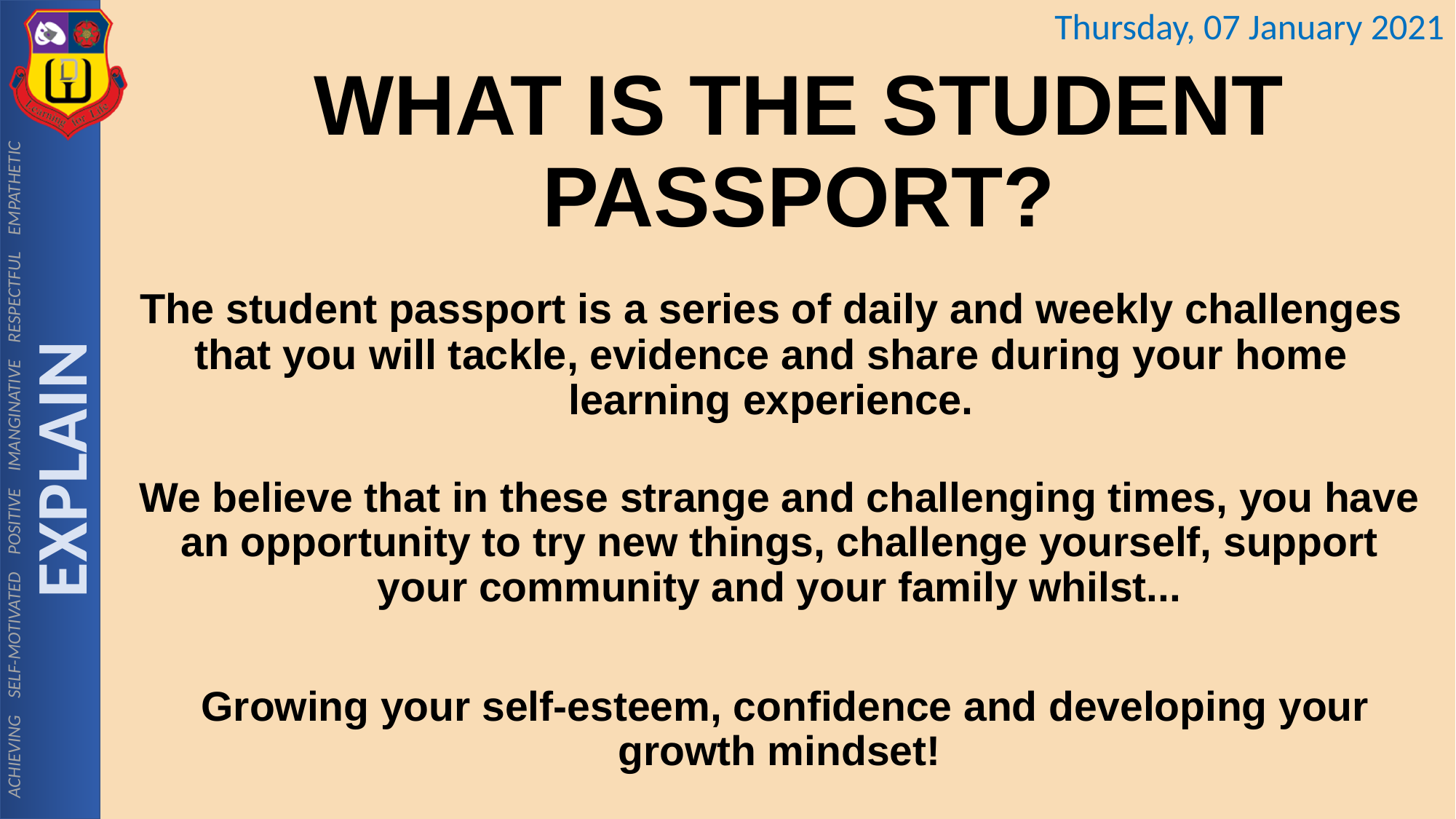

# WHAT IS THE STUDENT PASSPORT?

The student passport is a series of daily and weekly challenges that you will tackle, evidence and share during your home learning experience.
We believe that in these strange and challenging times, you have an opportunity to try new things, challenge yourself, support your community and your family whilst...

 Growing your self-esteem, confidence and developing your growth mindset!